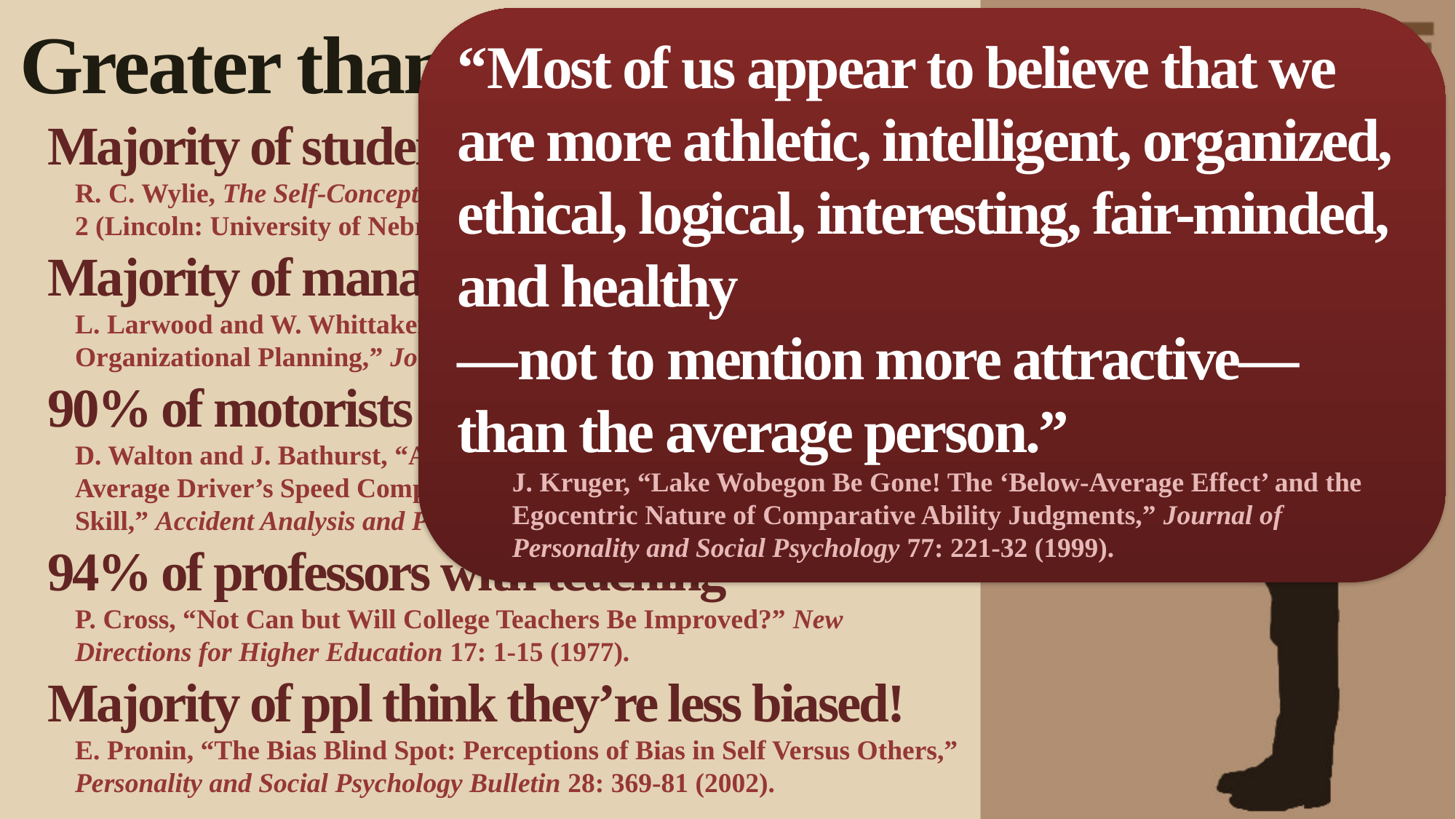

Greater than the Average?
Majority of students with intelligence
R. C. Wylie, The Self-Concept: Theory and Research on Selected Topics, vol. 2 (Lincoln: University of Nebraska Press, 1979).
Majority of managers with competence
L. Larwood and W. Whittaker, “Managerial Myopia: Self-Serving Biases in Organizational Planning,” Journal of Applied Psychology 62: 194-98 (1977).
90% of motorists with skill & safety
D. Walton and J. Bathurst, “An Exploration of the Perceptions of the Average Driver’s Speed Compared to Perceived Driver Safety and Driving Skill,” Accident Analysis and Prevention 30: 821-30 (1998).
94% of professors with teaching
P. Cross, “Not Can but Will College Teachers Be Improved?” New Directions for Higher Education 17: 1-15 (1977).
Majority of ppl think they’re less biased!
E. Pronin, “The Bias Blind Spot: Perceptions of Bias in Self Versus Others,” Personality and Social Psychology Bulletin 28: 369-81 (2002).
“Most of us appear to believe that we are more athletic, intelligent, organized, ethical, logical, interesting, fair-minded, and healthy
—not to mention more attractive—
than the average person.”
J. Kruger, “Lake Wobegon Be Gone! The ‘Below-Average Effect’ and the Egocentric Nature of Comparative Ability Judgments,” Journal of Personality and Social Psychology 77: 221-32 (1999).